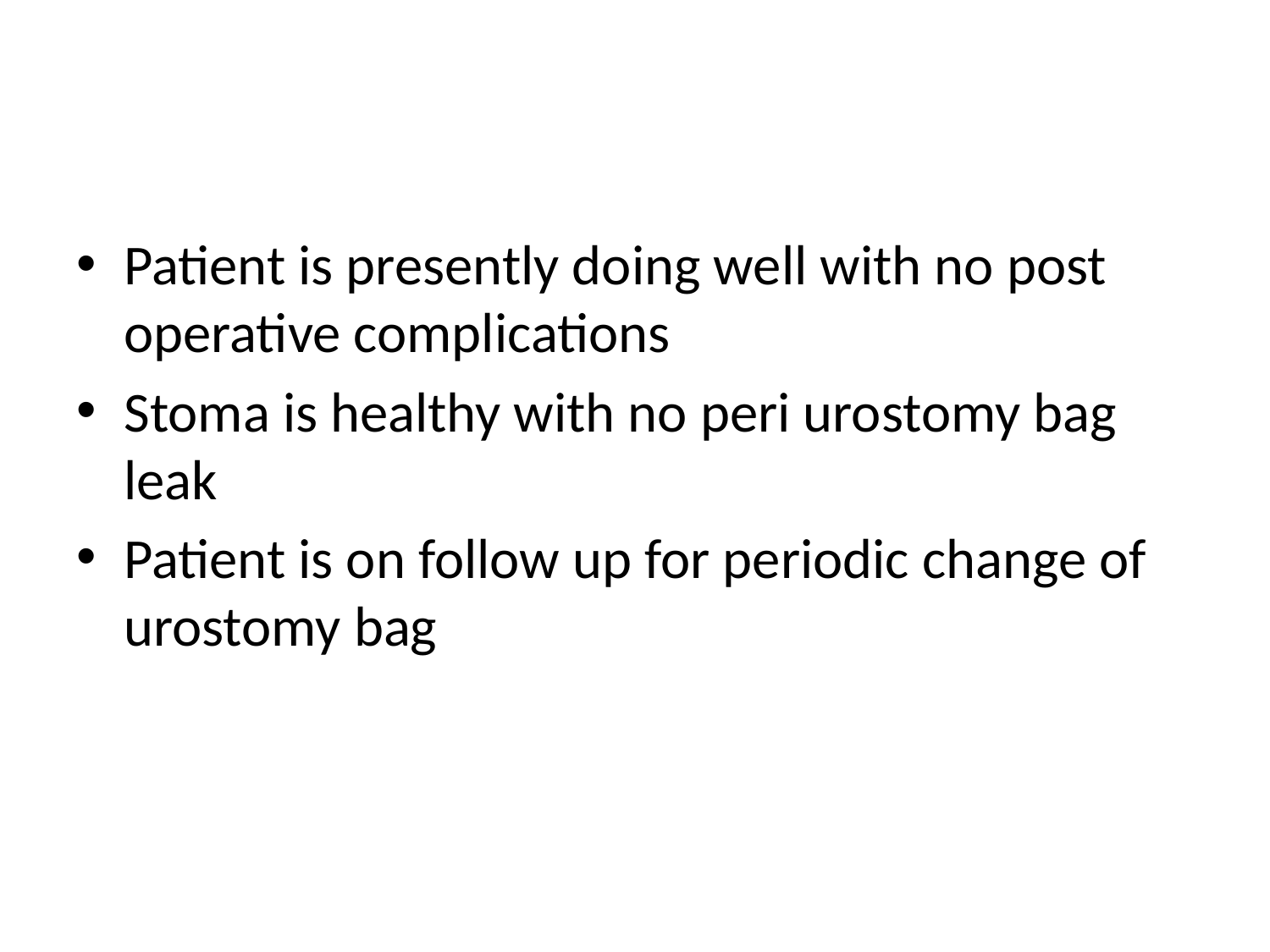

#
Patient is presently doing well with no post operative complications
Stoma is healthy with no peri urostomy bag leak
Patient is on follow up for periodic change of urostomy bag